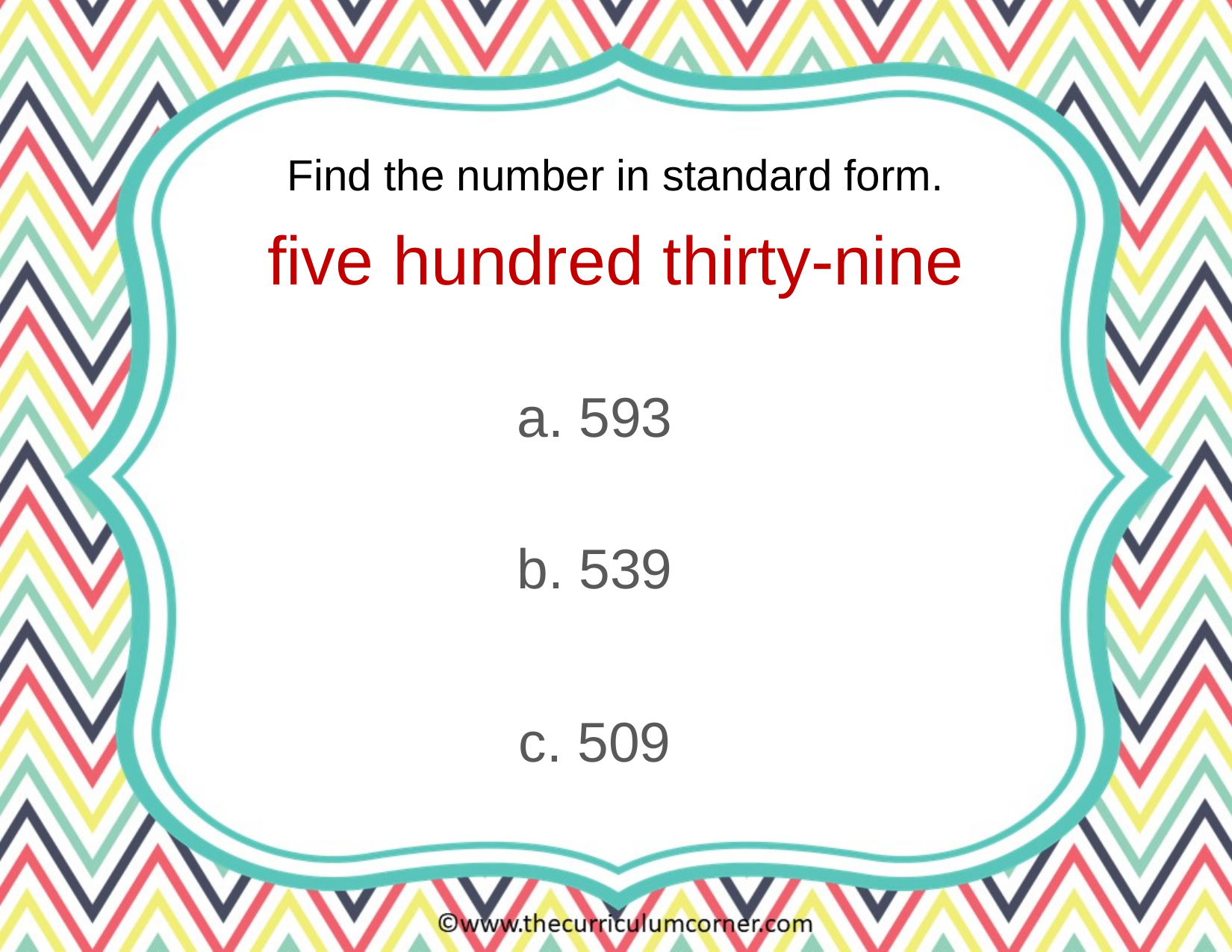

Find the number in standard form.
five hundred thirty-nine
a. 593
b. 539
c. 509